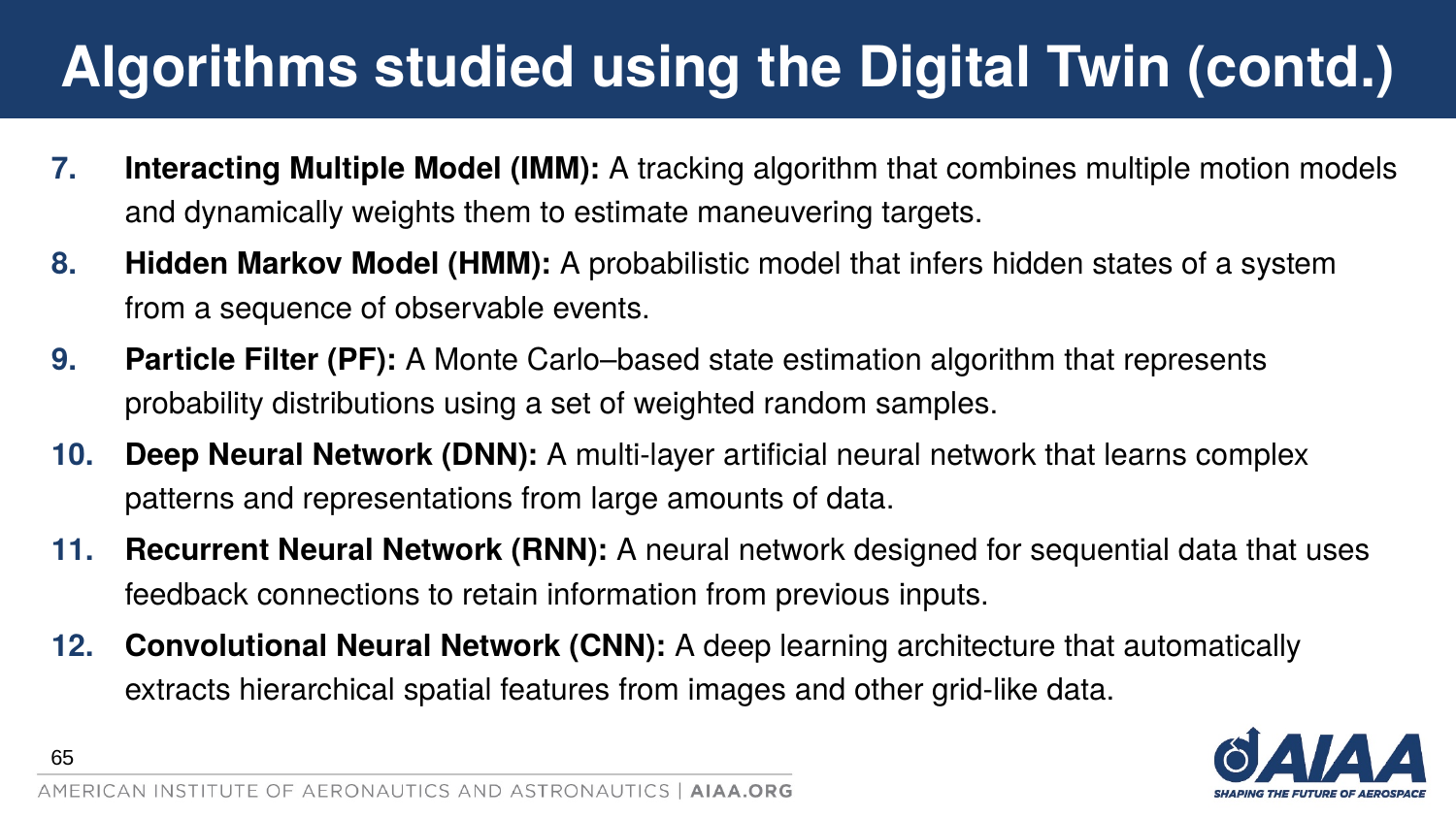

# Algorithms studied using the Digital Twin (contd.)
Interacting Multiple Model (IMM): A tracking algorithm that combines multiple motion models and dynamically weights them to estimate maneuvering targets.
Hidden Markov Model (HMM): A probabilistic model that infers hidden states of a system from a sequence of observable events.
Particle Filter (PF): A Monte Carlo–based state estimation algorithm that represents probability distributions using a set of weighted random samples.
Deep Neural Network (DNN): A multi-layer artificial neural network that learns complex patterns and representations from large amounts of data.
Recurrent Neural Network (RNN): A neural network designed for sequential data that uses feedback connections to retain information from previous inputs.
Convolutional Neural Network (CNN): A deep learning architecture that automatically extracts hierarchical spatial features from images and other grid-like data.

65